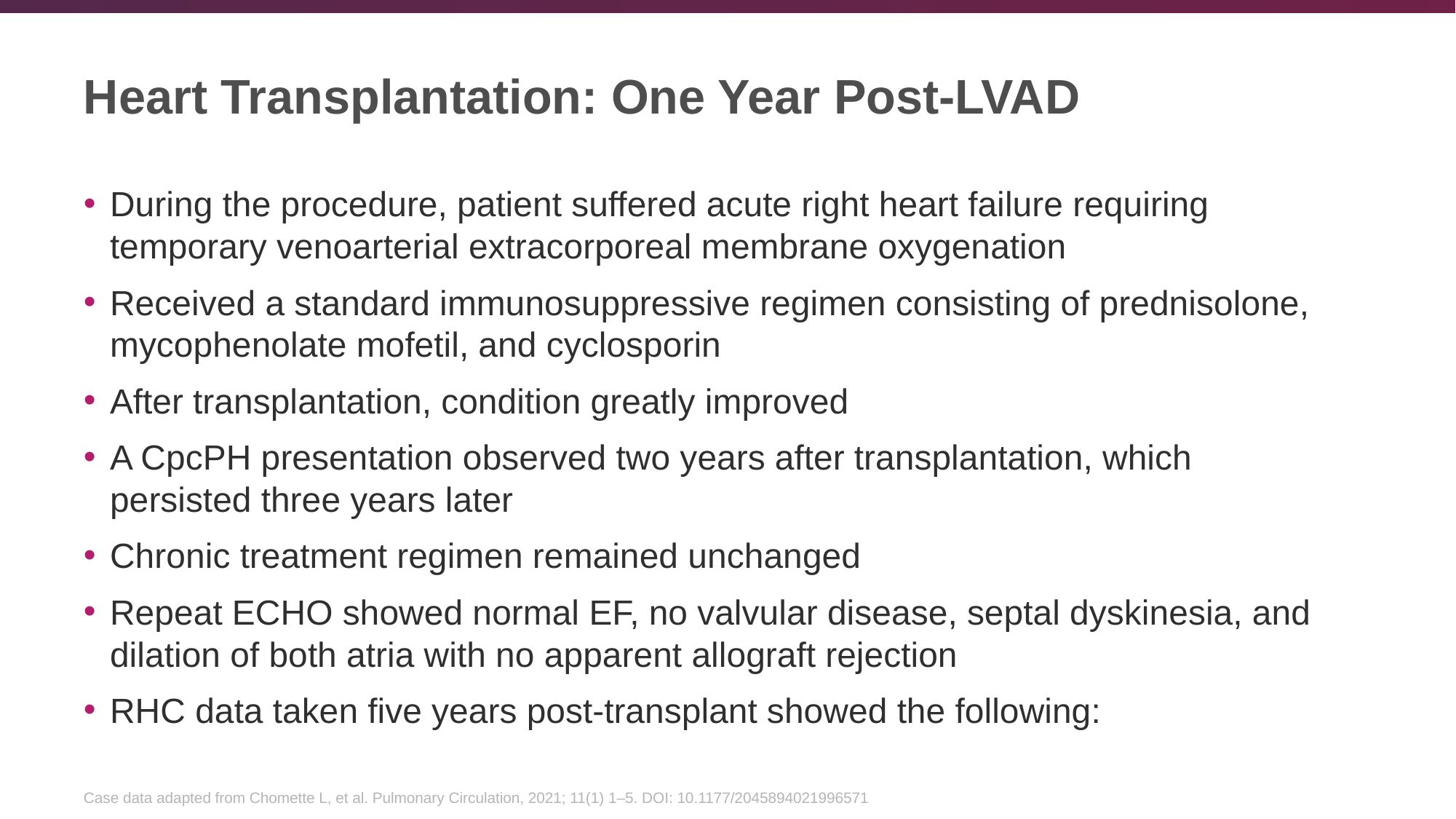

# Heart Transplantation: One Year Post-LVAD
During the procedure, patient suffered acute right heart failure requiring temporary venoarterial extracorporeal membrane oxygenation
Received a standard immunosuppressive regimen consisting of prednisolone, mycophenolate mofetil, and cyclosporin
After transplantation, condition greatly improved
A CpcPH presentation observed two years after transplantation, which persisted three years later
Chronic treatment regimen remained unchanged
Repeat ECHO showed normal EF, no valvular disease, septal dyskinesia, and dilation of both atria with no apparent allograft rejection
RHC data taken five years post-transplant showed the following:

Case data adapted from Chomette L, et al. Pulmonary Circulation, 2021; 11(1) 1–5. DOI: 10.1177/2045894021996571